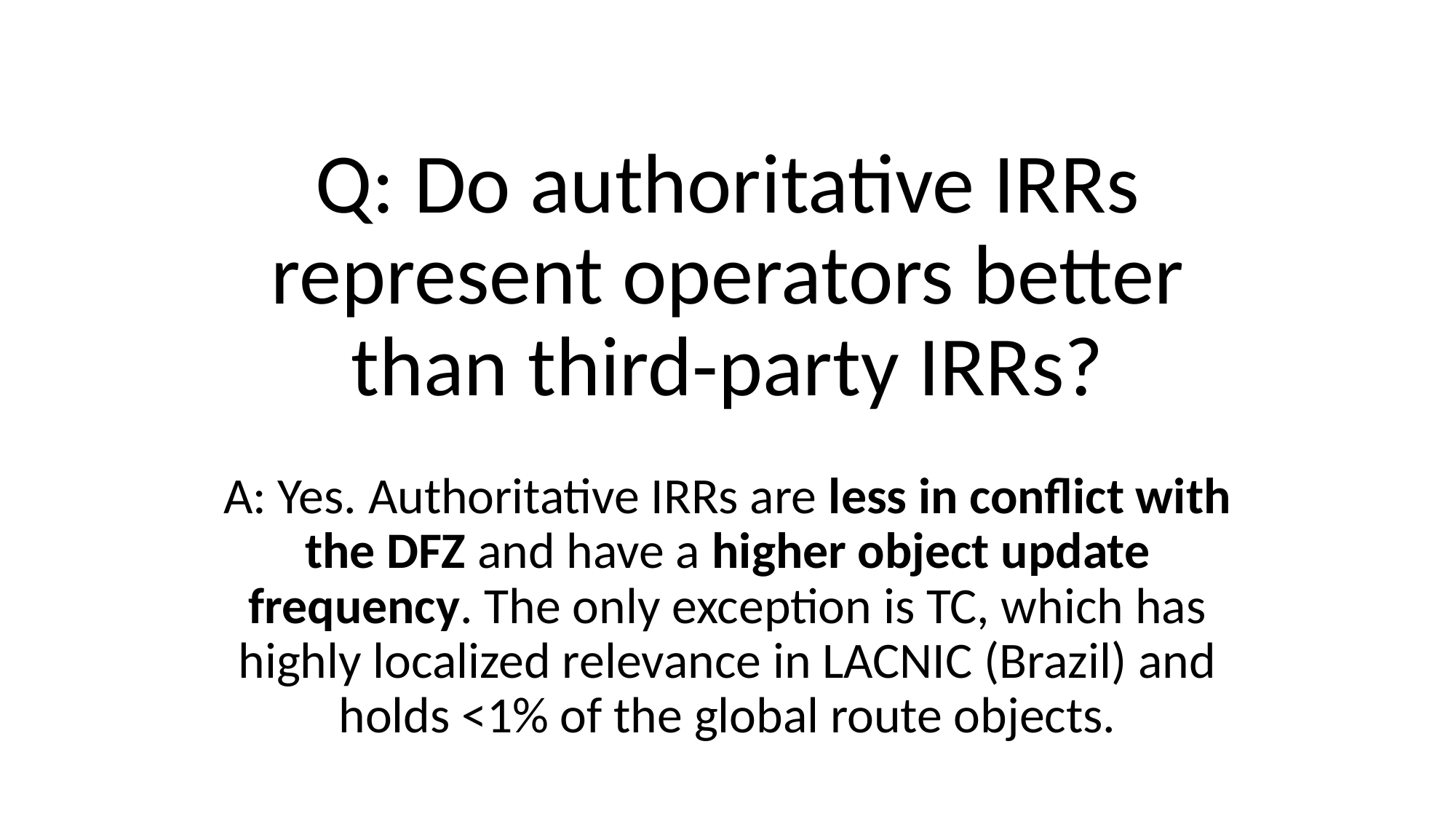

# Q: Do authoritative IRRs represent operators better than third-party IRRs?
A: Yes. Authoritative IRRs are less in conflict with the DFZ and have a higher object update frequency. The only exception is TC, which has highly localized relevance in LACNIC (Brazil) and holds <1% of the global route objects.